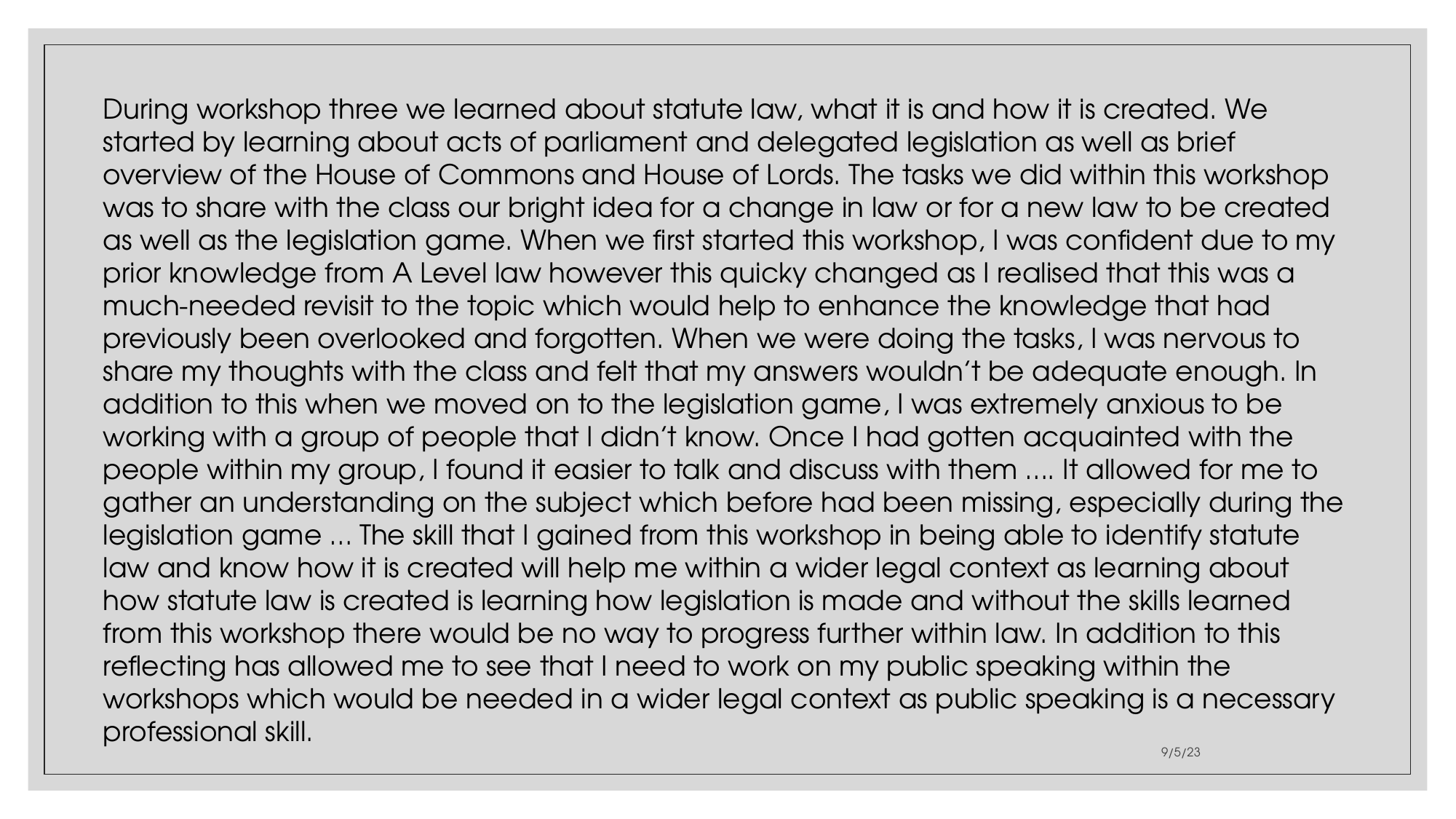

During workshop three we learned about statute law, what it is and how it is created. We started by learning about acts of parliament and delegated legislation as well as brief overview of the House of Commons and House of Lords. The tasks we did within this workshop was to share with the class our bright idea for a change in law or for a new law to be created as well as the legislation game. When we first started this workshop, I was confident due to my prior knowledge from A Level law however this quicky changed as I realised that this was a much-needed revisit to the topic which would help to enhance the knowledge that had previously been overlooked and forgotten. When we were doing the tasks, I was nervous to share my thoughts with the class and felt that my answers wouldn’t be adequate enough. In addition to this when we moved on to the legislation game, I was extremely anxious to be working with a group of people that I didn’t know. Once I had gotten acquainted with the people within my group, I found it easier to talk and discuss with them …. It allowed for me to gather an understanding on the subject which before had been missing, especially during the legislation game … The skill that I gained from this workshop in being able to identify statute law and know how it is created will help me within a wider legal context as learning about how statute law is created is learning how legislation is made and without the skills learned from this workshop there would be no way to progress further within law. In addition to this reflecting has allowed me to see that I need to work on my public speaking within the workshops which would be needed in a wider legal context as public speaking is a necessary professional skill.

9/5/23